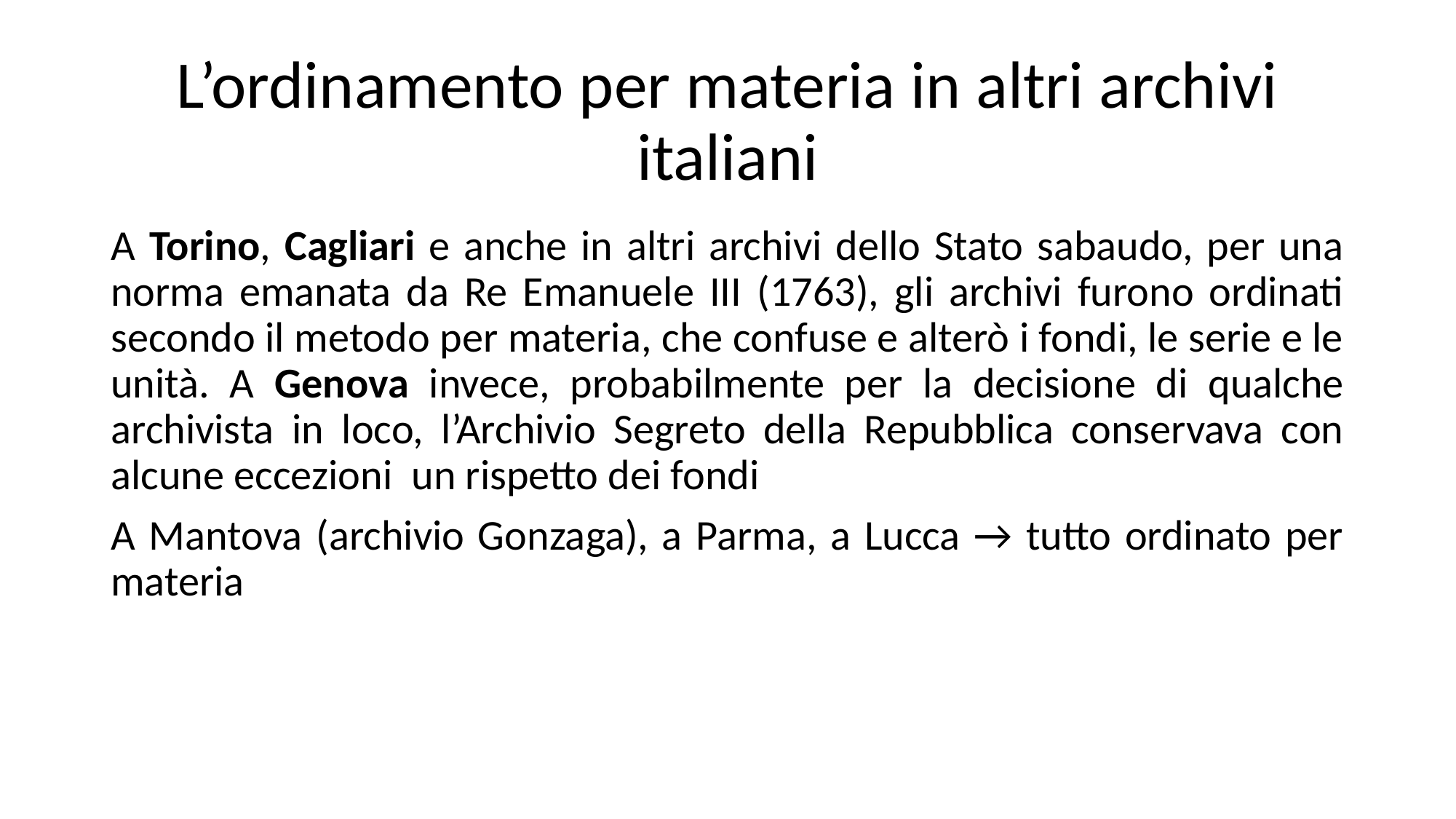

# L’ordinamento per materia in altri archivi italiani
A Torino, Cagliari e anche in altri archivi dello Stato sabaudo, per una norma emanata da Re Emanuele III (1763), gli archivi furono ordinati secondo il metodo per materia, che confuse e alterò i fondi, le serie e le unità. A Genova invece, probabilmente per la decisione di qualche archivista in loco, l’Archivio Segreto della Repubblica conservava con alcune eccezioni  un rispetto dei fondi
A Mantova (archivio Gonzaga), a Parma, a Lucca → tutto ordinato per materia